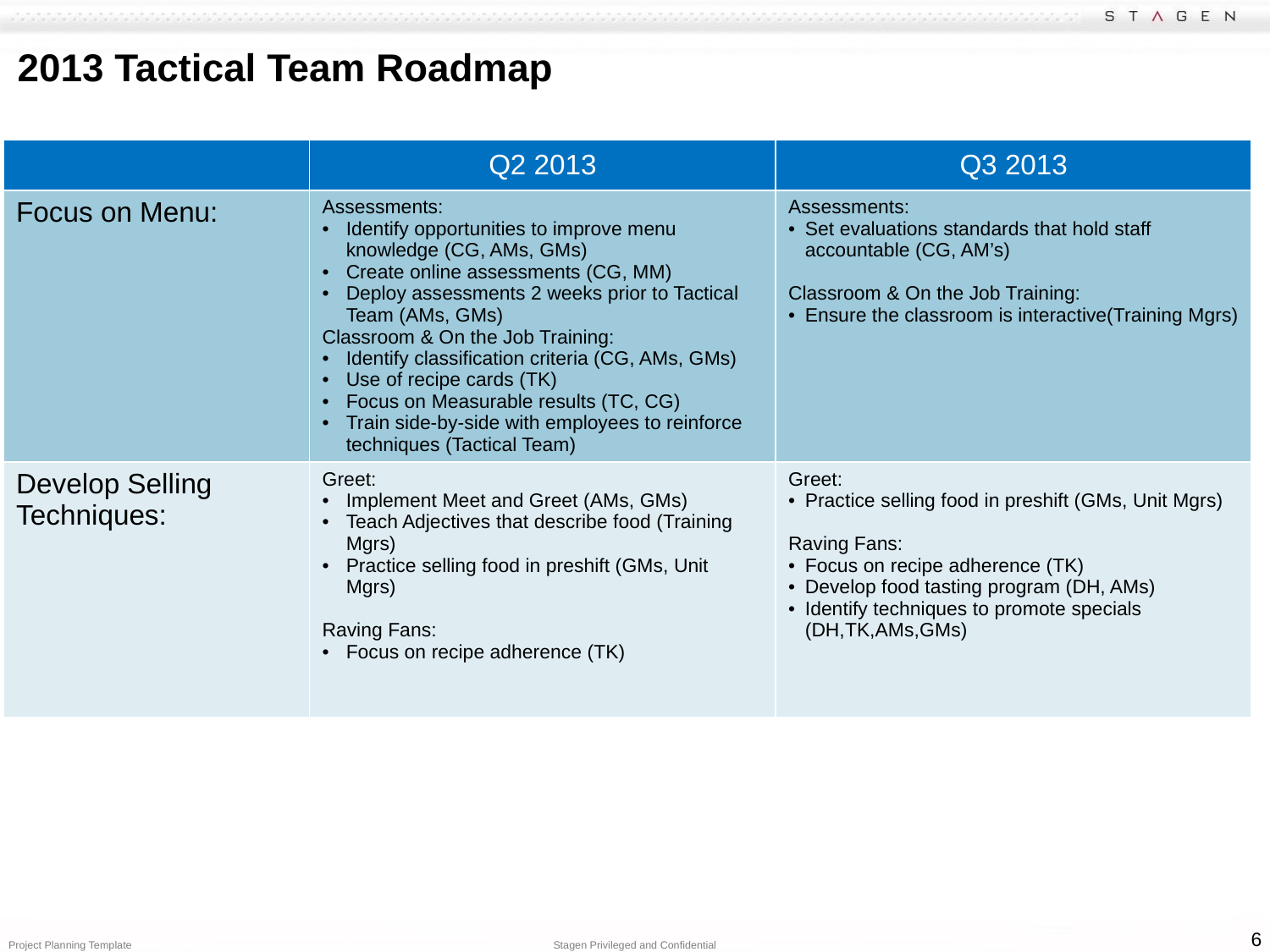

# 2013 Tactical Team Roadmap
|  | Q2 2013 | Q3 2013 |
| --- | --- | --- |
| Focus on Menu: | Assessments: Identify opportunities to improve menu knowledge (CG, AMs, GMs) Create online assessments (CG, MM) Deploy assessments 2 weeks prior to Tactical Team (AMs, GMs) Classroom & On the Job Training: Identify classification criteria (CG, AMs, GMs) Use of recipe cards (TK) Focus on Measurable results (TC, CG) Train side-by-side with employees to reinforce techniques (Tactical Team) | Assessments: Set evaluations standards that hold staff accountable (CG, AM’s) Classroom & On the Job Training: Ensure the classroom is interactive(Training Mgrs) |
| Develop Selling Techniques: | Greet: Implement Meet and Greet (AMs, GMs) Teach Adjectives that describe food (Training Mgrs) Practice selling food in preshift (GMs, Unit Mgrs) Raving Fans: Focus on recipe adherence (TK) | Greet: Practice selling food in preshift (GMs, Unit Mgrs) Raving Fans: Focus on recipe adherence (TK) Develop food tasting program (DH, AMs) Identify techniques to promote specials (DH,TK,AMs,GMs) |